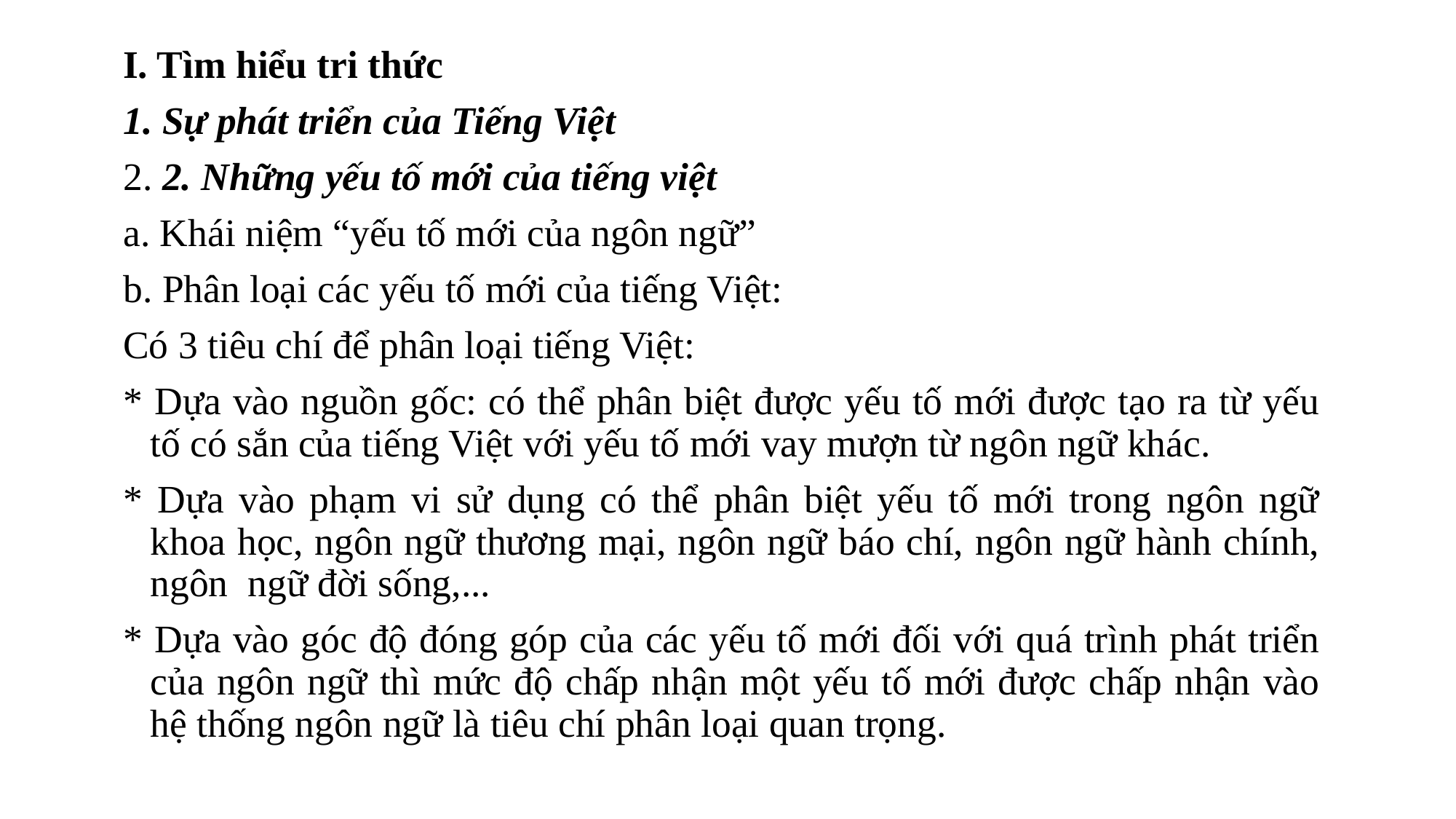

I. Tìm hiểu tri thức
1. Sự phát triển của Tiếng Việt
2. 2. Những yếu tố mới của tiếng việt
a. Khái niệm “yếu tố mới của ngôn ngữ”
b. Phân loại các yếu tố mới của tiếng Việt:
Có 3 tiêu chí để phân loại tiếng Việt:
* Dựa vào nguồn gốc: có thể phân biệt được yếu tố mới được tạo ra từ yếu tố có sắn của tiếng Việt với yếu tố mới vay mượn từ ngôn ngữ khác.
* Dựa vào phạm vi sử dụng có thể phân biệt yếu tố mới trong ngôn ngữ khoa học, ngôn ngữ thương mại, ngôn ngữ báo chí, ngôn ngữ hành chính, ngôn  ngữ đời sống,...
* Dựa vào góc độ đóng góp của các yếu tố mới đối với quá trình phát triển của ngôn ngữ thì mức độ chấp nhận một yếu tố mới được chấp nhận vào hệ thống ngôn ngữ là tiêu chí phân loại quan trọng.